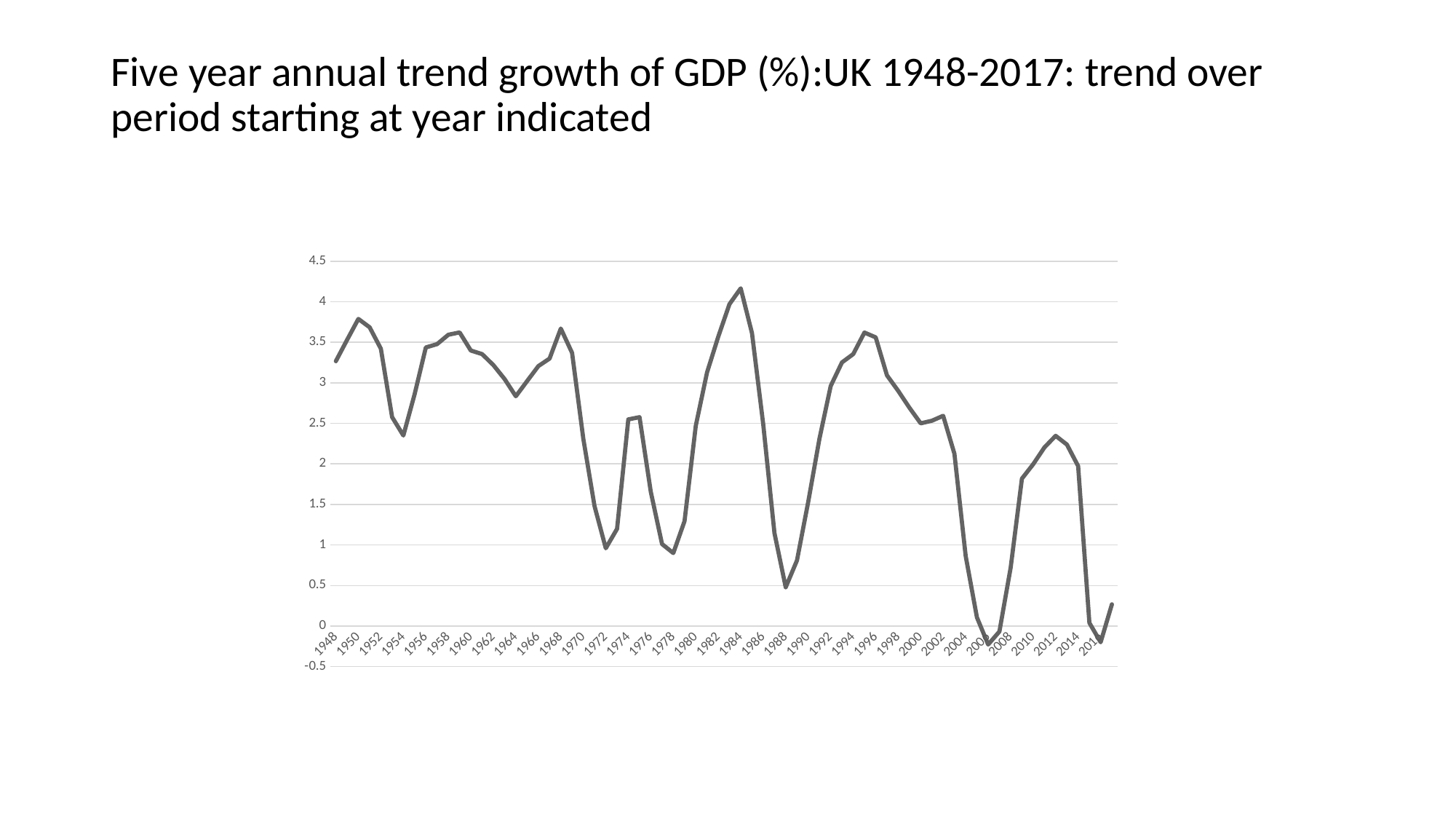

# Five year annual trend growth of GDP (%):UK 1948-2017: trend over period starting at year indicated

### Chart

| Category |  |
|---|---|
| 1948 | 3.2675101879772224 |
| 1949 | 3.530709346560025 |
| 1950 | 3.788800360907513 |
| 1951 | 3.68497958384802 |
| 1952 | 3.421919493525886 |
| 1953 | 2.5776710791043556 |
| 1954 | 2.350452278633891 |
| 1955 | 2.860244323944287 |
| 1956 | 3.4366758600208263 |
| 1957 | 3.4776234158082833 |
| 1958 | 3.593378461419451 |
| 1959 | 3.622206088506873 |
| 1960 | 3.399000941775035 |
| 1961 | 3.3546465559225322 |
| 1962 | 3.219805591425902 |
| 1963 | 3.046787684456486 |
| 1964 | 2.8347228168197245 |
| 1965 | 3.0211402932686684 |
| 1966 | 3.206434541608557 |
| 1967 | 3.299333006287597 |
| 1968 | 3.6696383033501685 |
| 1969 | 3.370366730514317 |
| 1970 | 2.3094394771535067 |
| 1971 | 1.478289299202013 |
| 1972 | 0.9593242818226091 |
| 1973 | 1.198810760660512 |
| 1974 | 2.5492539940144456 |
| 1975 | 2.5770420571551815 |
| 1976 | 1.655068914825988 |
| 1977 | 1.0108095267781942 |
| 1978 | 0.8998284864591406 |
| 1979 | 1.2933741409526331 |
| 1980 | 2.470187964937465 |
| 1981 | 3.1286553035584417 |
| 1982 | 3.5688801931883214 |
| 1983 | 3.9711614868247835 |
| 1984 | 4.165427481516361 |
| 1985 | 3.612888298279588 |
| 1986 | 2.4872480404283794 |
| 1987 | 1.146211746323575 |
| 1988 | 0.4783213632266278 |
| 1989 | 0.8092253525222758 |
| 1990 | 1.5317684887949616 |
| 1991 | 2.311128287329969 |
| 1992 | 2.961468070670164 |
| 1993 | 3.252018680958016 |
| 1994 | 3.354602743950841 |
| 1995 | 3.6206550727127964 |
| 1996 | 3.5608998172422446 |
| 1997 | 3.092825830791729 |
| 1998 | 2.901112654982175 |
| 1999 | 2.693317917968255 |
| 2000 | 2.500348267368082 |
| 2001 | 2.532865118407009 |
| 2002 | 2.59393171092722 |
| 2003 | 2.1254491467134375 |
| 2004 | 0.8635218514584813 |
| 2005 | 0.10632511208998757 |
| 2006 | -0.2283863466017268 |
| 2007 | -0.06816760709100882 |
| 2008 | 0.7208636816780764 |
| 2009 | 1.8181056457687916 |
| 2010 | 1.9954272632739085 |
| 2011 | 2.2032462892418385 |
| 2012 | 2.346775290401649 |
| 2013 | 2.2387393342999014 |
| 2014 | 1.9737188946383963 |
| 2015 | 0.03904312868592338 |
| 2016 | -0.19970389968670638 |
| 2017 | 0.2681614218046795 |